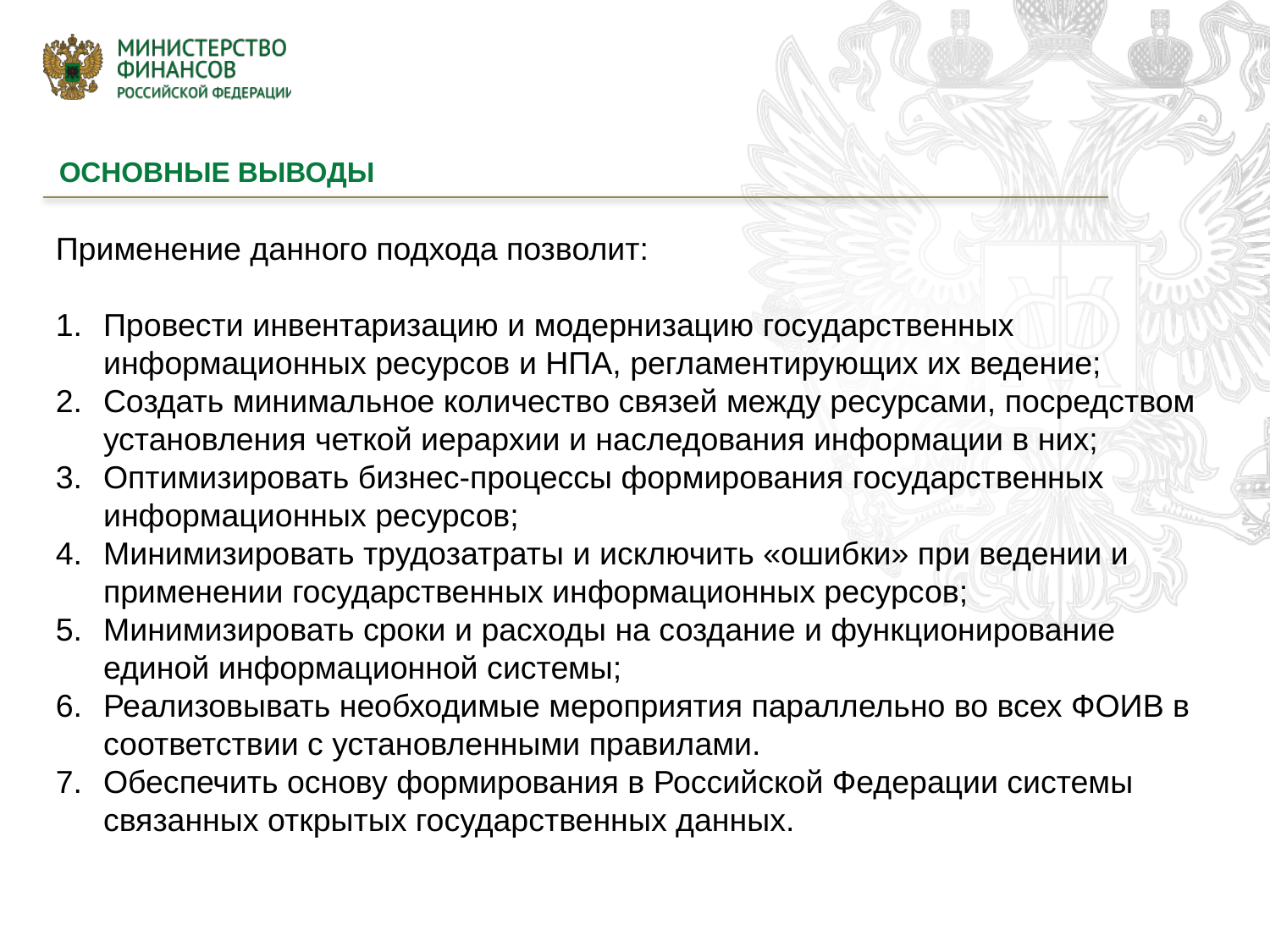

ОСНОВНЫЕ ВЫВОДЫ
Применение данного подхода позволит:

Провести инвентаризацию и модернизацию государственных информационных ресурсов и НПА, регламентирующих их ведение;
Создать минимальное количество связей между ресурсами, посредством установления четкой иерархии и наследования информации в них;
Оптимизировать бизнес-процессы формирования государственных информационных ресурсов;
Минимизировать трудозатраты и исключить «ошибки» при ведении и применении государственных информационных ресурсов;
Минимизировать сроки и расходы на создание и функционирование единой информационной системы;
Реализовывать необходимые мероприятия параллельно во всех ФОИВ в соответствии с установленными правилами.
Обеспечить основу формирования в Российской Федерации системы связанных открытых государственных данных.

Директор Департамента информационных технологий в сфере управления государственными и муниципальными финансами и информационного обеспечения бюджетного процесса
Е.Е. Чернякова
6 февраля 2014 г.